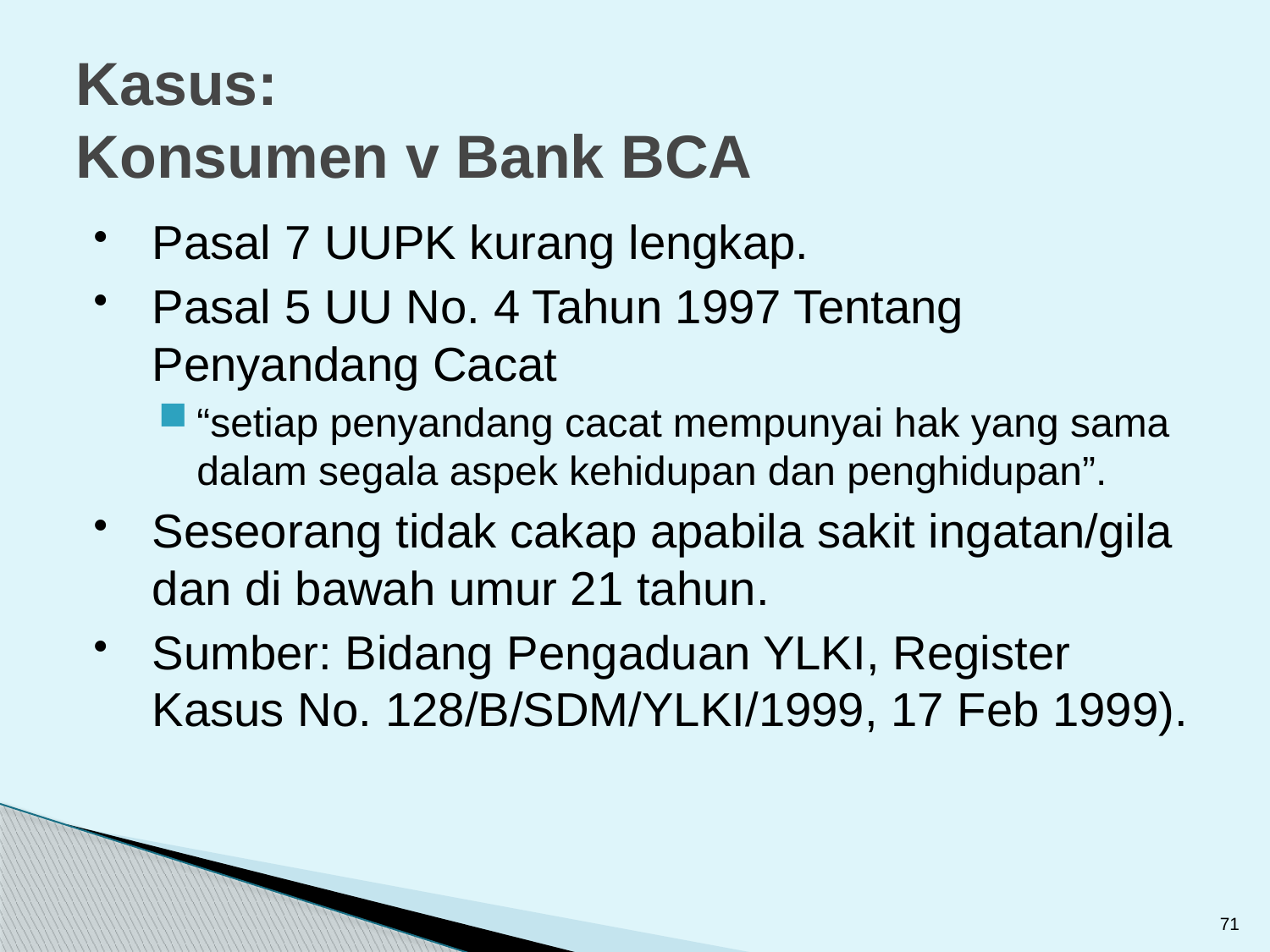

# Kasus: Konsumen v Bank BCA
Pasal 7 UUPK kurang lengkap.
Pasal 5 UU No. 4 Tahun 1997 Tentang Penyandang Cacat
“setiap penyandang cacat mempunyai hak yang sama dalam segala aspek kehidupan dan penghidupan”.
Seseorang tidak cakap apabila sakit ingatan/gila dan di bawah umur 21 tahun.
Sumber: Bidang Pengaduan YLKI, Register Kasus No. 128/B/SDM/YLKI/1999, 17 Feb 1999).

71